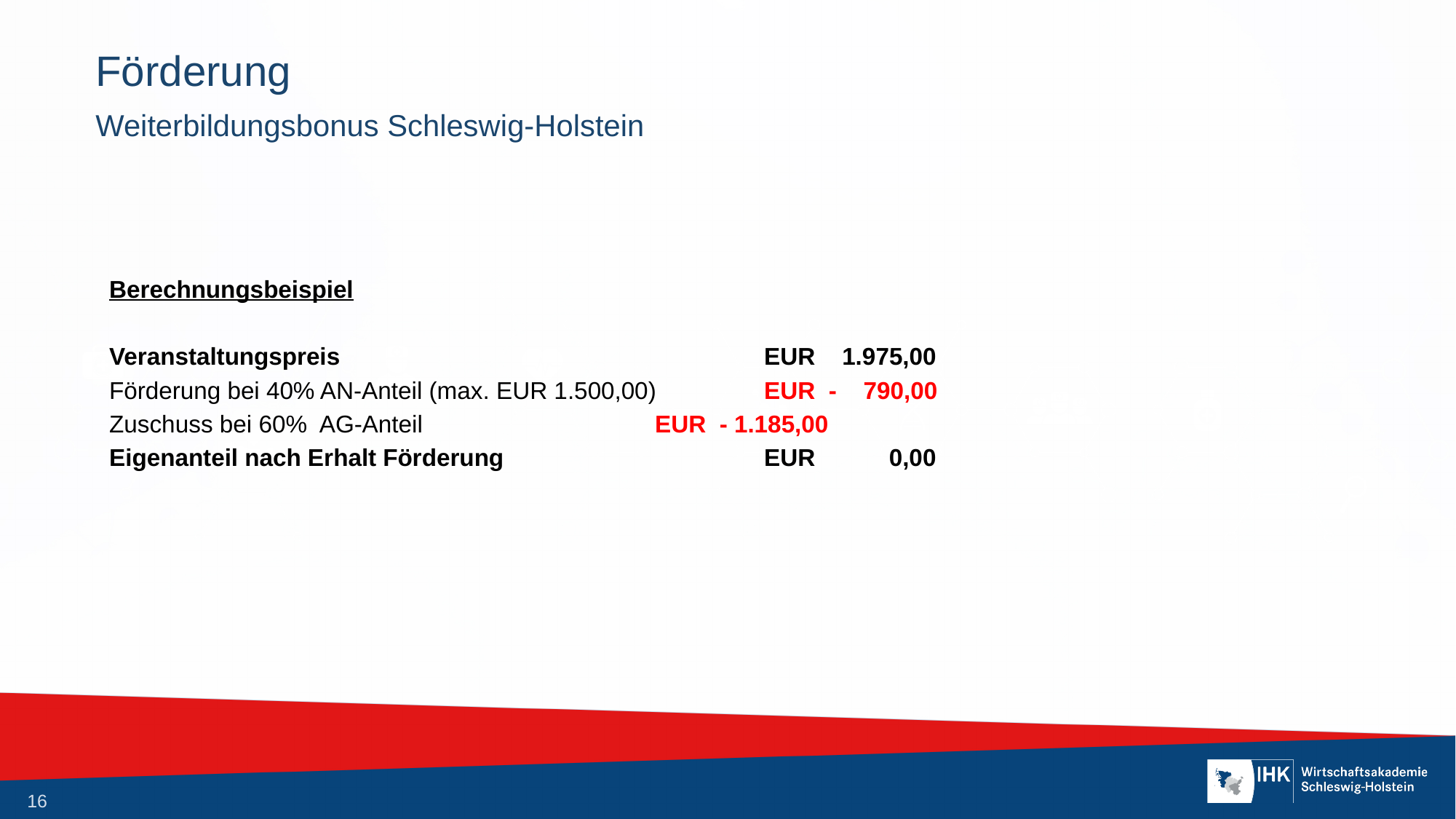

# Förderung
Weiterbildungsbonus Schleswig-Holstein

Berechnungsbeispiel

Veranstaltungspreis				EUR    1.975,00
Förderung bei 40% AN-Anteil (max. EUR 1.500,00)	EUR  -    790,00
Zuschuss bei 60%  AG-Anteil			EUR  - 1.185,00
Eigenanteil nach Erhalt Förderung			EUR           0,00